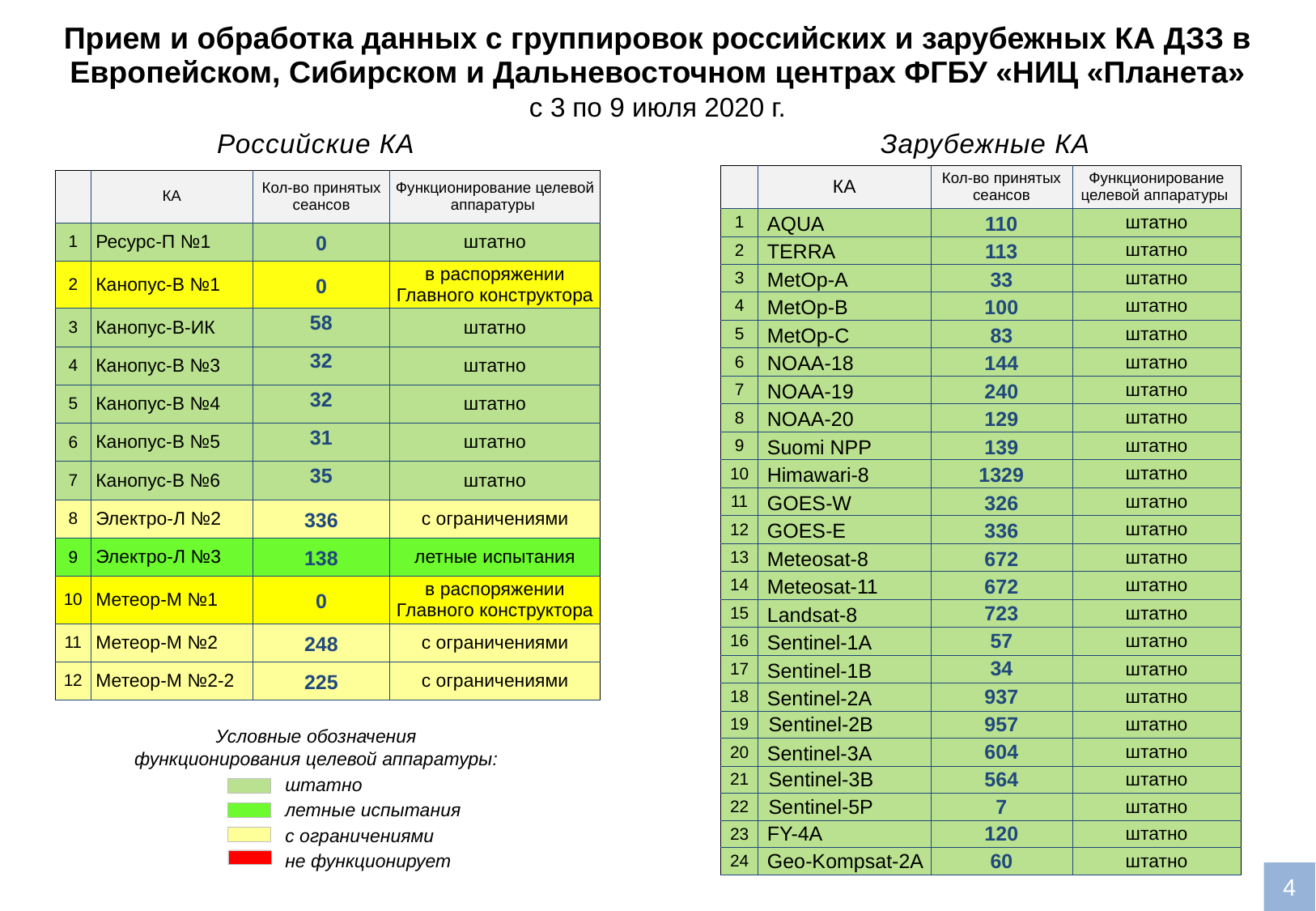

4
Прием и обработка данных с группировок российских и зарубежных КА ДЗЗ в Европейском, Сибирском и Дальневосточном центрах ФГБУ «НИЦ «Планета»
с 3 по 9 июля 2020 г.
Российские КА                                                        Зарубежные КА
|  | КА | Кол-во принятых сеансов | Функционирование целевой аппаратуры |
| --- | --- | --- | --- |
| 1 | AQUA | 110 | штатно |
| 2 | TERRA | 113 | штатно |
| 3 | MetOp-A | 33 | штатно |
| 4 | MetOp-B | 100 | штатно |
| 5 | MetOp-С | 83 | штатно |
| 6 | NOAA-18 | 144 | штатно |
| 7 | NOAA-19 | 240 | штатно |
| 8 | NOAA-20 | 129 | штатно |
| 9 | Suomi NPP | 139 | штатно |
| 10 | Himawari-8 | 1329 | штатно |
| 11 | GOES-W | 326 | штатно |
| 12 | GOES-E | 336 | штатно |
| 13 | Meteosat-8 | 672 | штатно |
| 14 | Meteosat-11 | 672 | штатно |
| 15 | Landsat-8 | 723 | штатно |
| 16 | Sentinel-1A | 57 | штатно |
| 17 | Sentinel-1B | 34 | штатно |
| 18 | Sentinel-2A | 937 | штатно |
| 19 | Sentinel-2B | 957 | штатно |
| 20 | Sentinel-3A | 604 | штатно |
| 21 | Sentinel-3B | 564 | штатно |
| 22 | Sentinel-5P | 7 | штатно |
| 23 | FY-4А | 120 | штатно |
| 24 | Geo-Kompsat-2A | 60 | штатно |
|  | КА | Кол-во принятых сеансов | Функционирование целевой аппаратуры |
| --- | --- | --- | --- |
| 1 | Ресурс-П №1 | 0 | штатно |
| 2 | Канопус-В №1 | 0 | в распоряжении Главного конструктора |
| 3 | Канопус-В-ИК | 58 | штатно |
| 4 | Канопус-В №3 | 32 | штатно |
| 5 | Канопус-В №4 | 32 | штатно |
| 6 | Канопус-В №5 | 31 | штатно |
| 7 | Канопус-В №6 | 35 | штатно |
| 8 | Электро-Л №2 | 336 | с ограничениями |
| 9 | Электро-Л №3 | 138 | летные испытания |
| 10 | Метеор-М №1 | 0 | в распоряжении Главного конструктора |
| 11 | Метеор-М №2 | 248 | с ограничениями |
| 12 | Метеор-М №2-2 | 225 | с ограничениями |
Условные обозначения
функционирования целевой аппаратуры:
штатно
летные испытания
с ограничениями
не функционирует